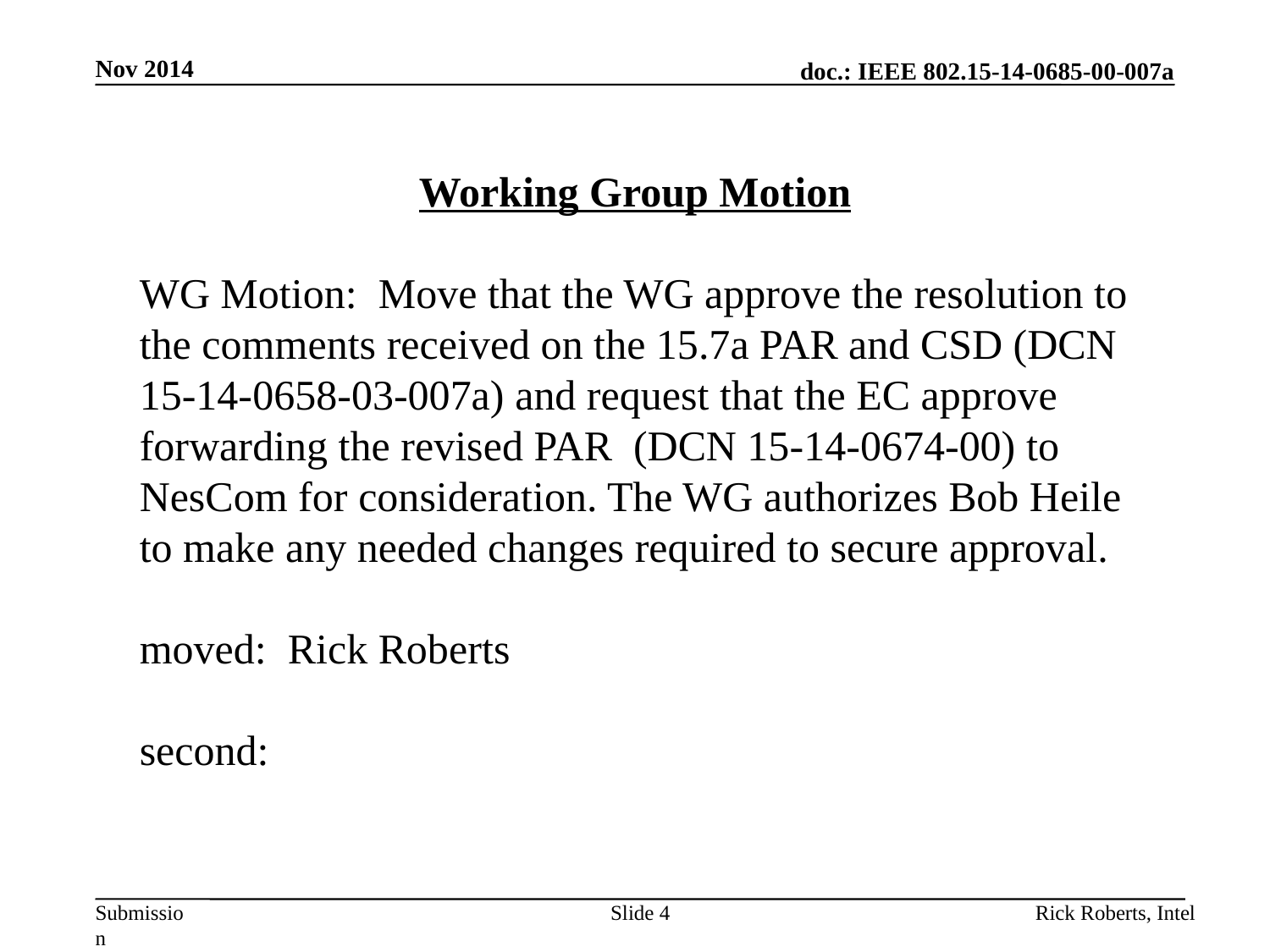

Nov 2014
Working Group Motion

WG Motion:  Move that the WG approve the resolution to the comments received on the 15.7a PAR and CSD (DCN 15-14-0658-03-007a) and request that the EC approve forwarding the revised PAR  (DCN 15-14-0674-00) to NesCom for consideration. The WG authorizes Bob Heile to make any needed changes required to secure approval.

moved:  Rick Roberts

second:
Slide 4
Rick Roberts, Intel